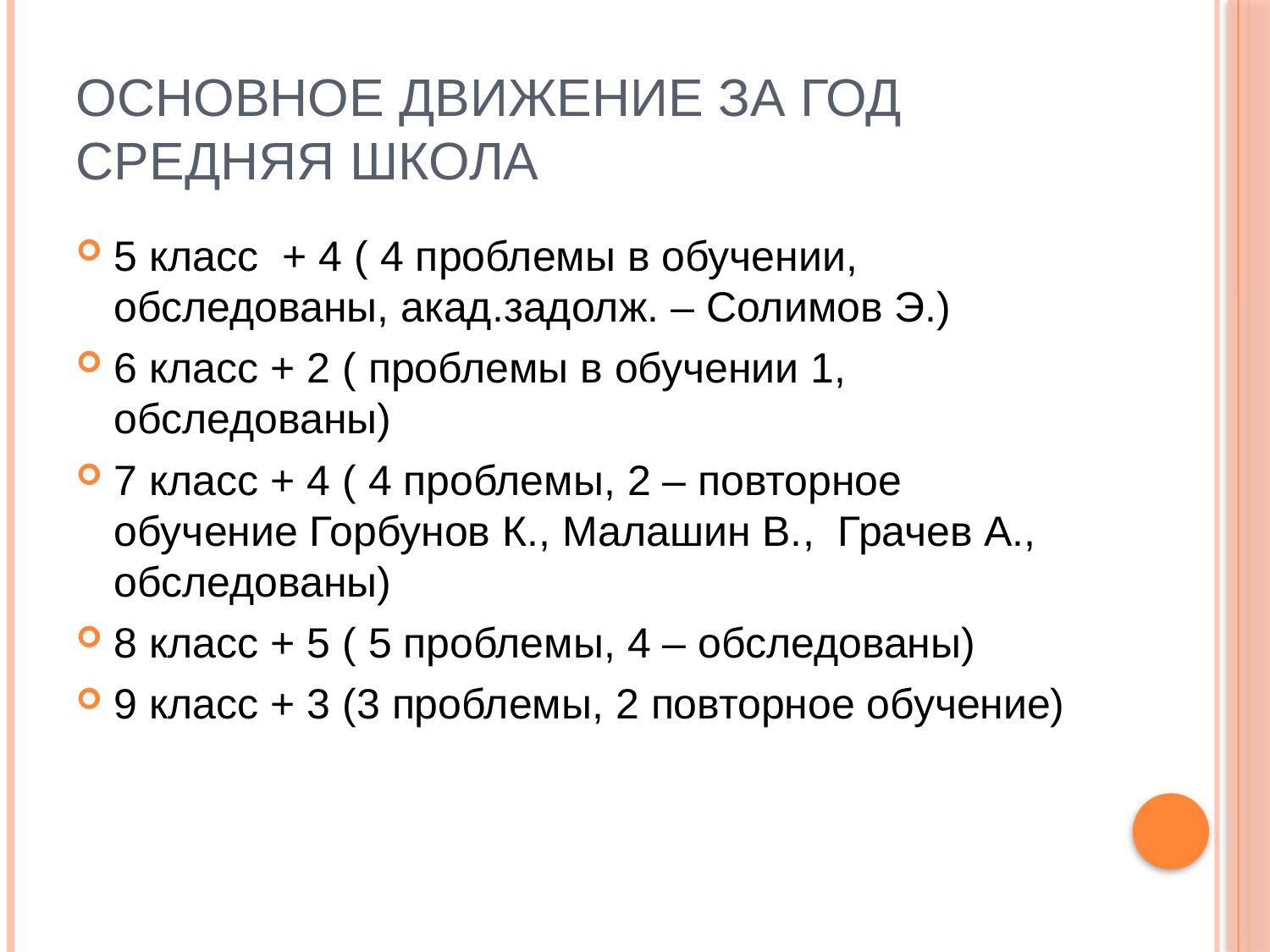

# Основное движение за год средняя школа
5 класс  + 4 ( 4 проблемы в обучении, обследованы, акад.задолж. – Солимов Э.)
6 класс + 2 ( проблемы в обучении 1, обследованы)
7 класс + 4 ( 4 проблемы, 2 – повторное обучение Горбунов К., Малашин В.,  Грачев А., обследованы)
8 класс + 5 ( 5 проблемы, 4 – обследованы)
9 класс + 3 (3 проблемы, 2 повторное обучение)